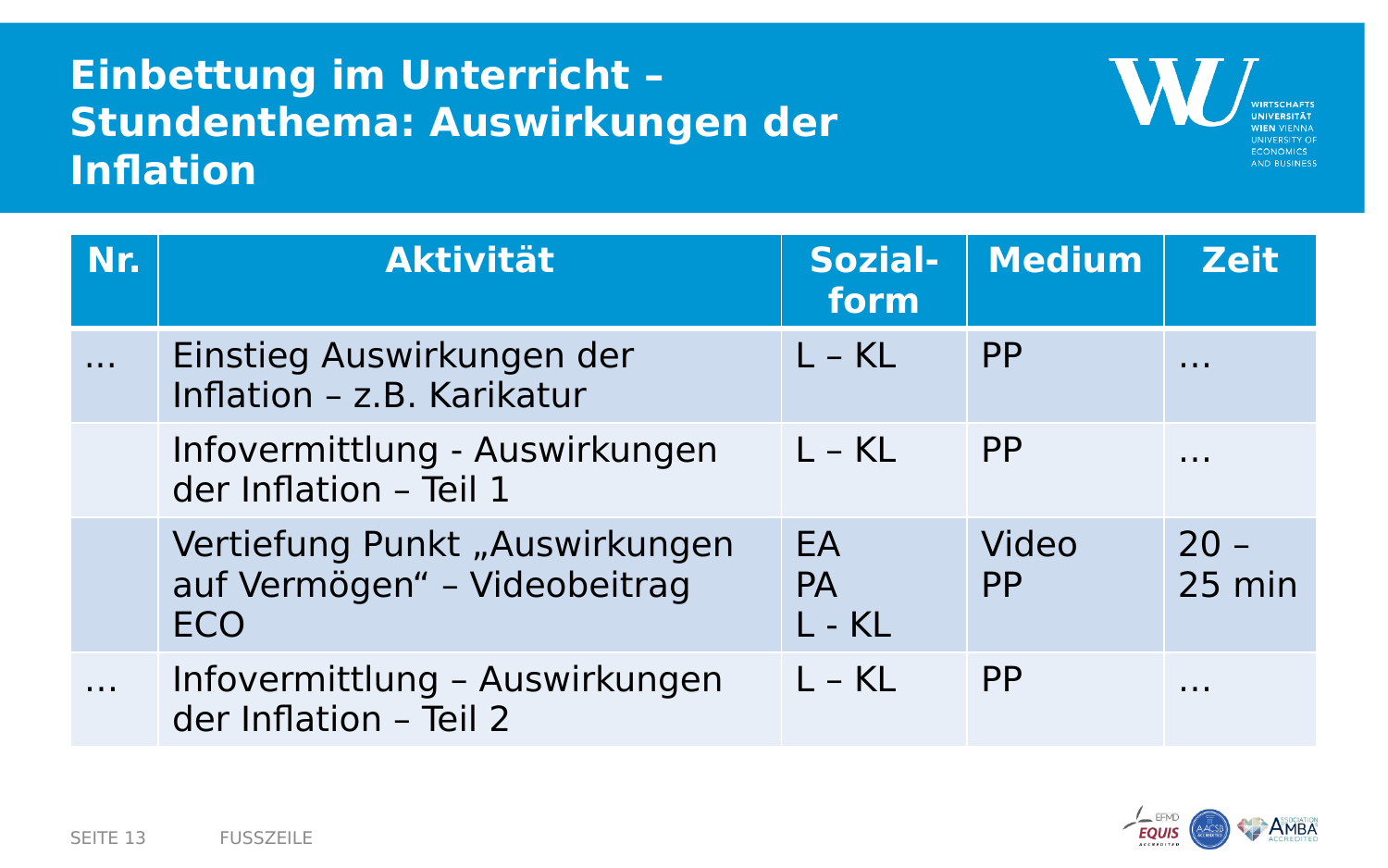

# Einbettung im Unterricht – Stundenthema: Auswirkungen der Inflation
| Nr. | Aktivität | Sozial-form | Medium | Zeit |
| --- | --- | --- | --- | --- |
| ... | Einstieg Auswirkungen der Inflation – z.B. Karikatur | L – KL | PP | … |
|  | Infovermittlung - Auswirkungen der Inflation – Teil 1 | L – KL | PP | … |
|  | Vertiefung Punkt „Auswirkungen auf Vermögen“ – Videobeitrag ECO | EA PA L - KL | Video PP | 20 – 25 min |
| … | Infovermittlung – Auswirkungen der Inflation – Teil 2 | L – KL | PP | … |
SEITE 13
Fusszeile